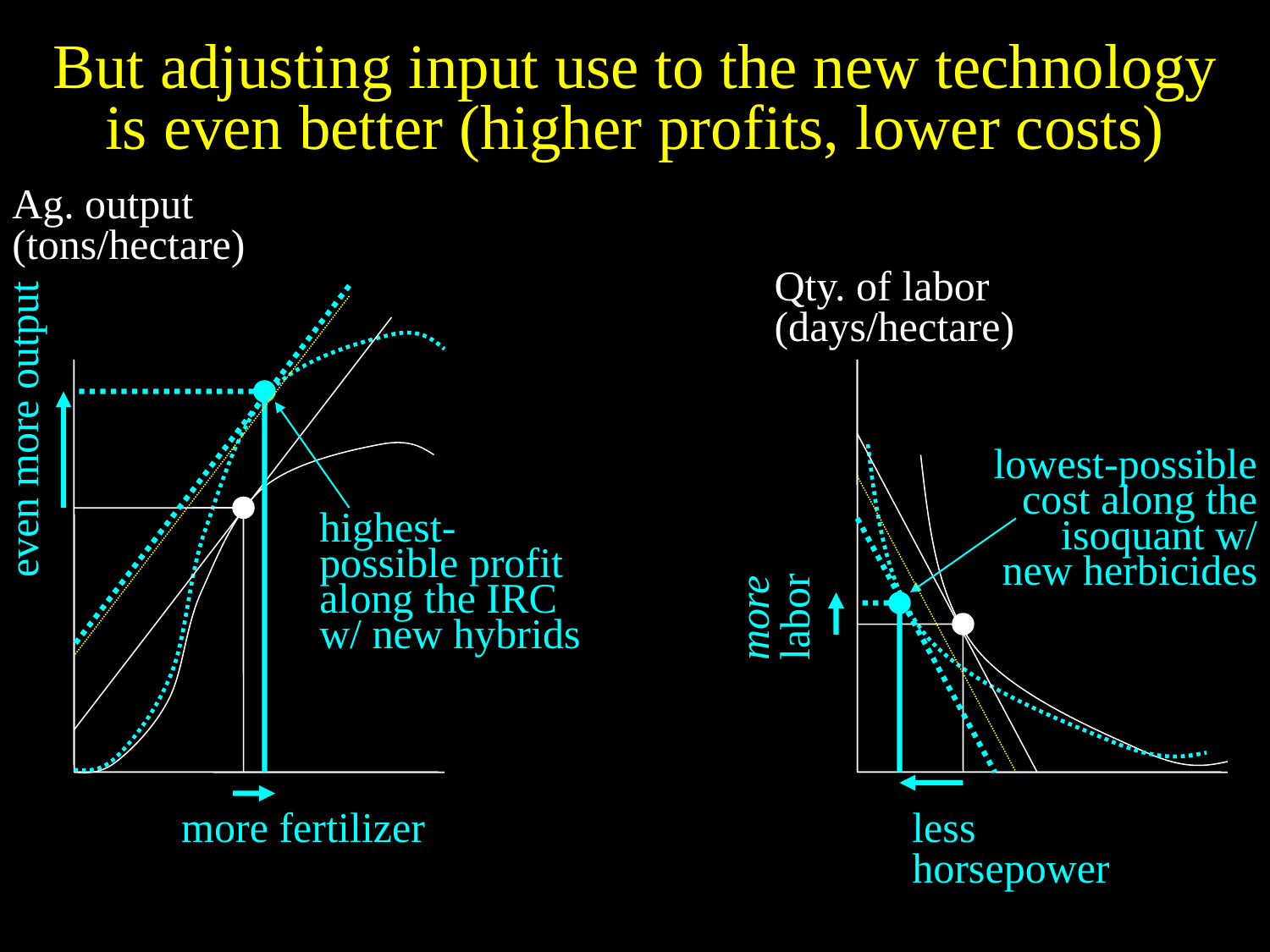

# But adjusting input use to the new technology is even better (higher profits, lower costs)
Ag. output
(tons/hectare)
Qty. of labor
(days/hectare)

even more output

lowest-possible cost along the isoquant w/ new herbicides

highest-possible profit along the IRC w/ new hybrids

more
labor

more fertilizer
less
horsepower